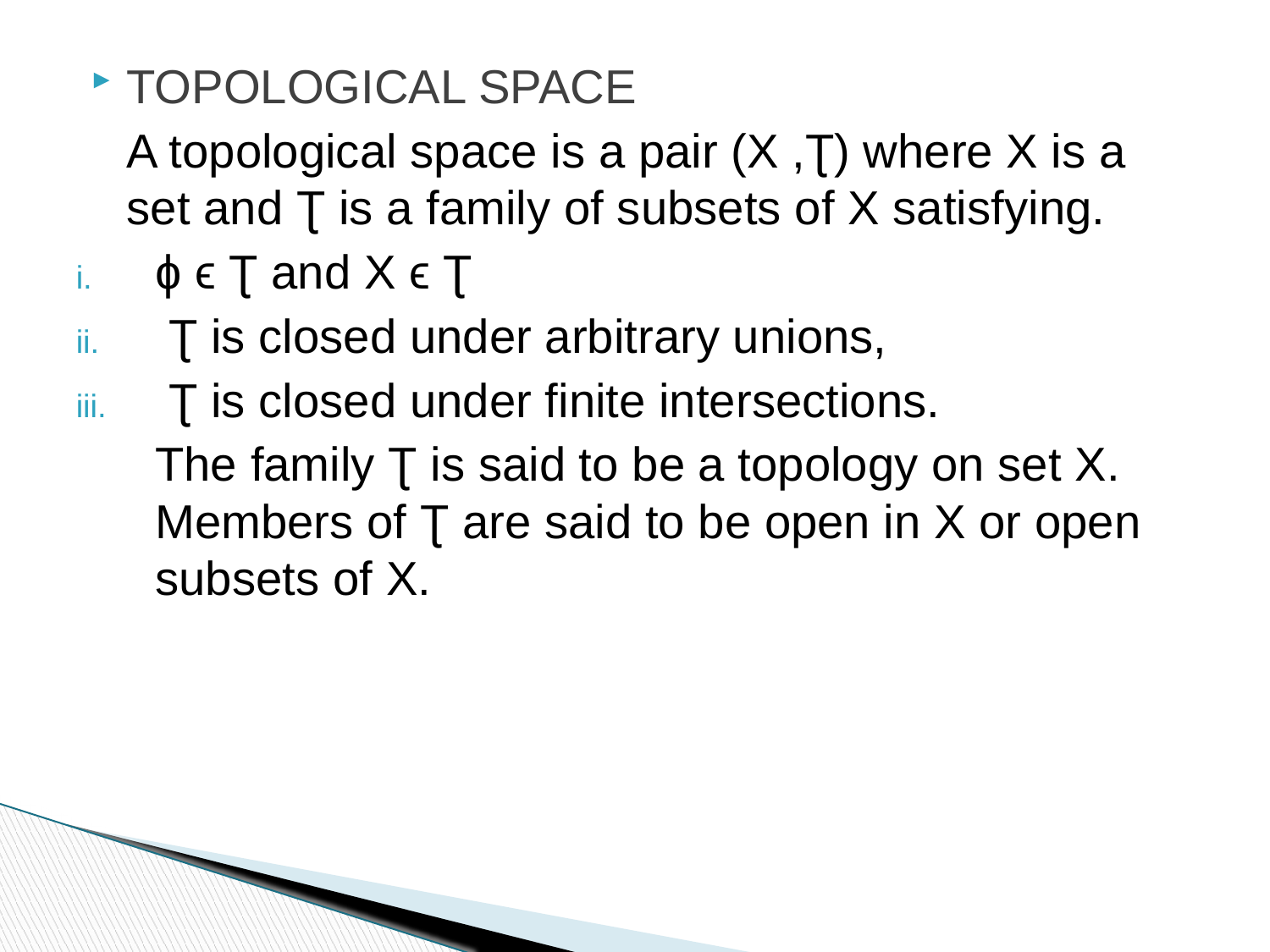

TOPOLOGICAL SPACE
	A topological space is a pair (X ,Ʈ) where X is a set and Ʈ is a family of subsets of X satisfying.
ɸ ϵ Ʈ and X ϵ Ʈ
 Ʈ is closed under arbitrary unions,
 Ʈ is closed under finite intersections.
	The family Ʈ is said to be a topology on set X. Members of Ʈ are said to be open in X or open subsets of X.